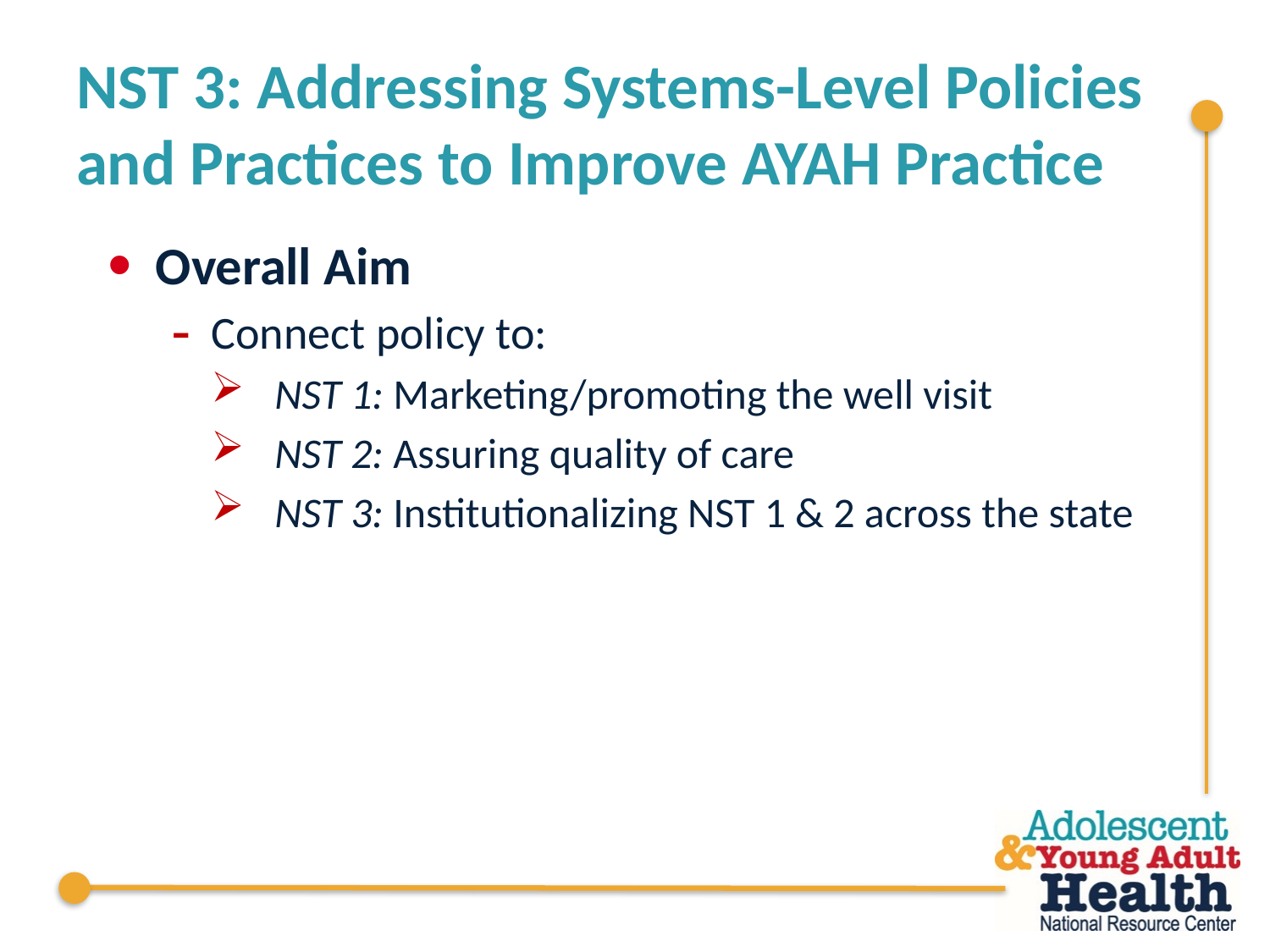

NST 3: Addressing Systems-Level Policies and Practices to Improve AYAH Practice
Overall Aim
Connect policy to:
NST 1: Marketing/promoting the well visit
NST 2: Assuring quality of care
NST 3: Institutionalizing NST 1 & 2 across the state